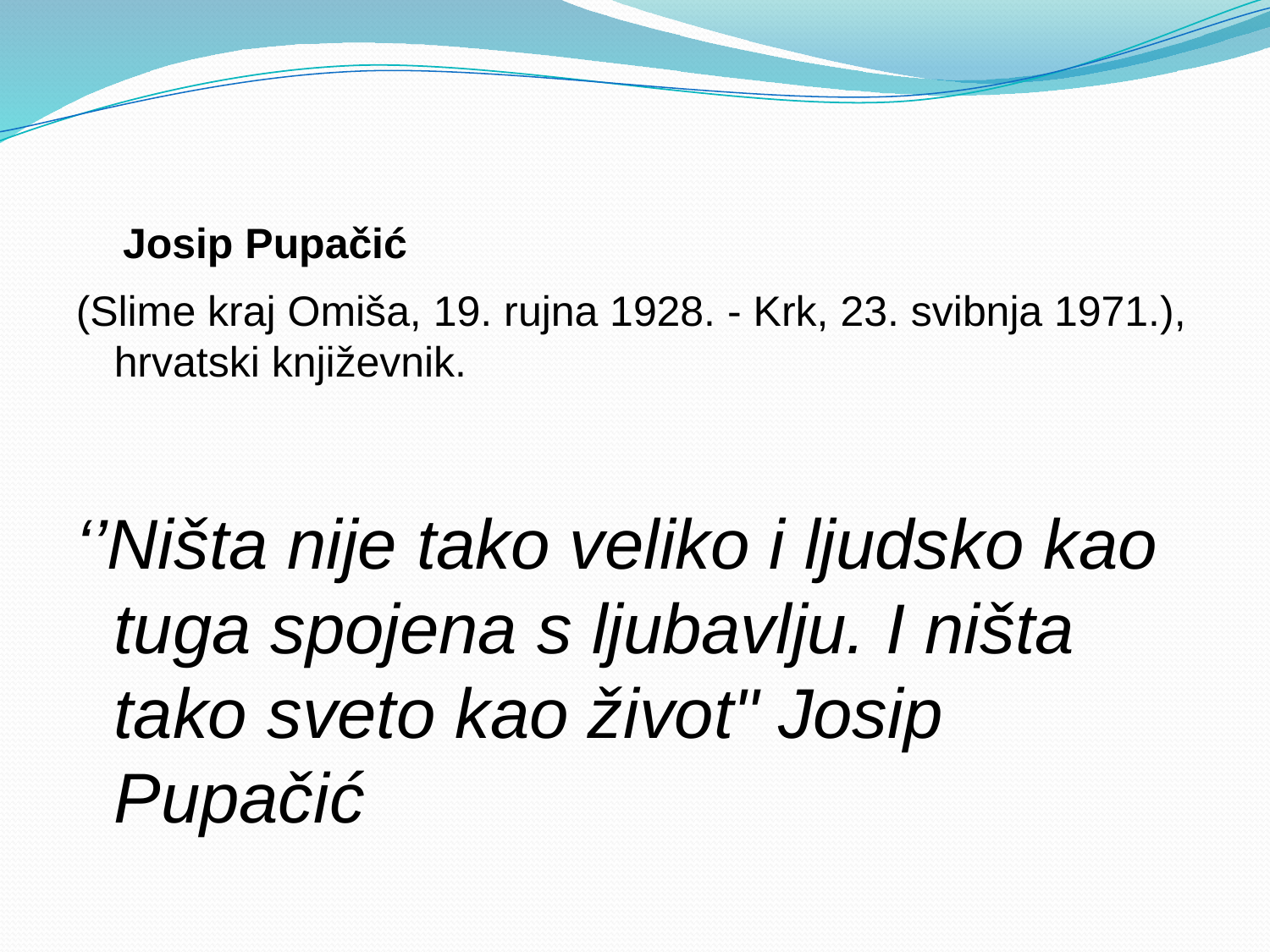

Josip Pupačić
(Slime kraj Omiša, 19. rujna 1928. - Krk, 23. svibnja 1971.), hrvatski književnik.

‘’Ništa nije tako veliko i ljudsko kao tuga spojena s ljubavlju. I ništa tako sveto kao život" Josip Pupačić